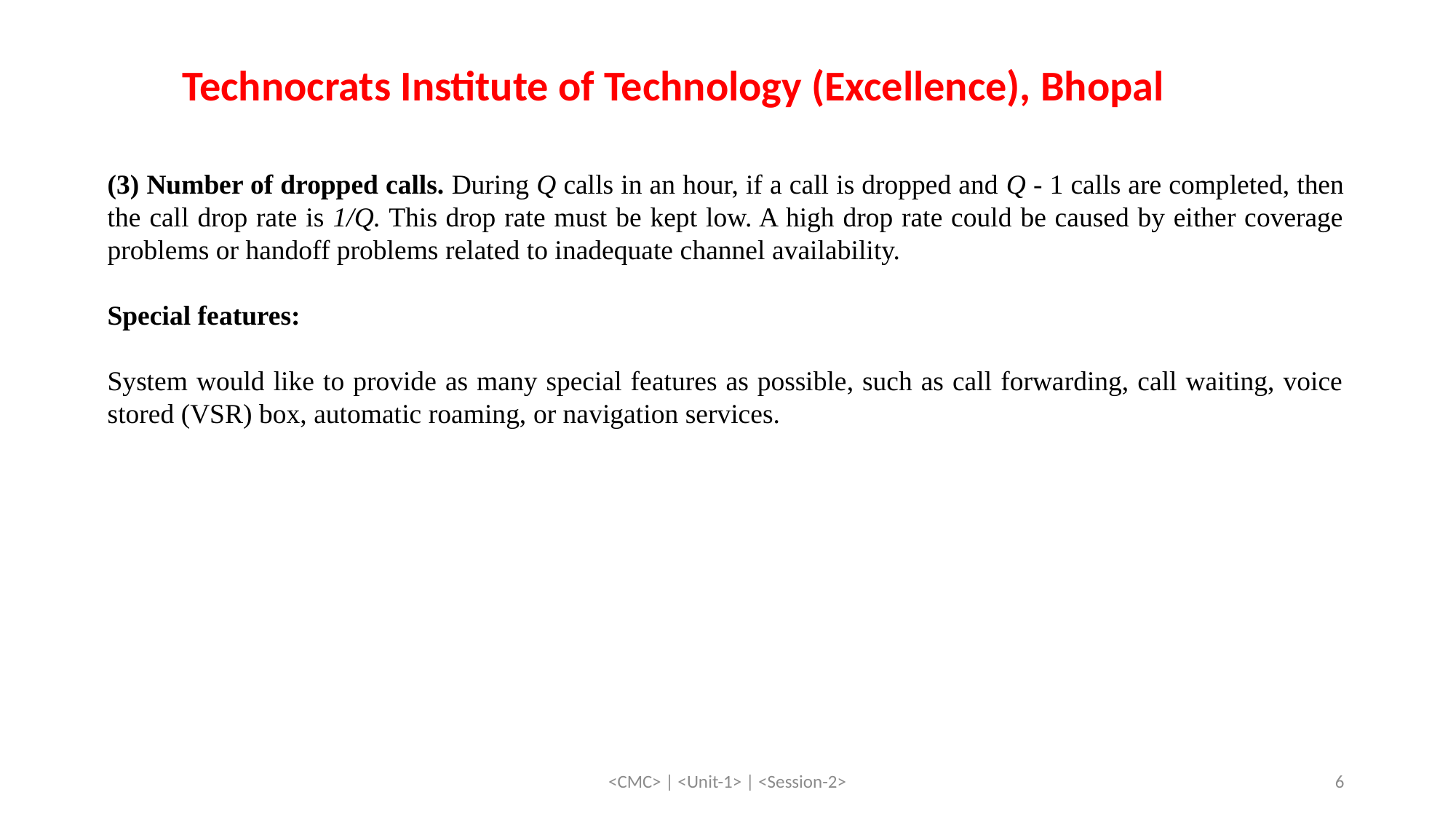

Technocrats Institute of Technology (Excellence), Bhopal
(3) Number of dropped calls. During Q calls in an hour, if a call is dropped and Q - 1 calls are completed, then the call drop rate is 1/Q. This drop rate must be kept low. A high drop rate could be caused by either coverage problems or handoff problems related to inadequate channel availability.

Special features:

System would like to provide as many special features as possible, such as call forwarding, call waiting, voice stored (VSR) box, automatic roaming, or navigation services.

<CMC> | <Unit-1> | <Session-2>
6